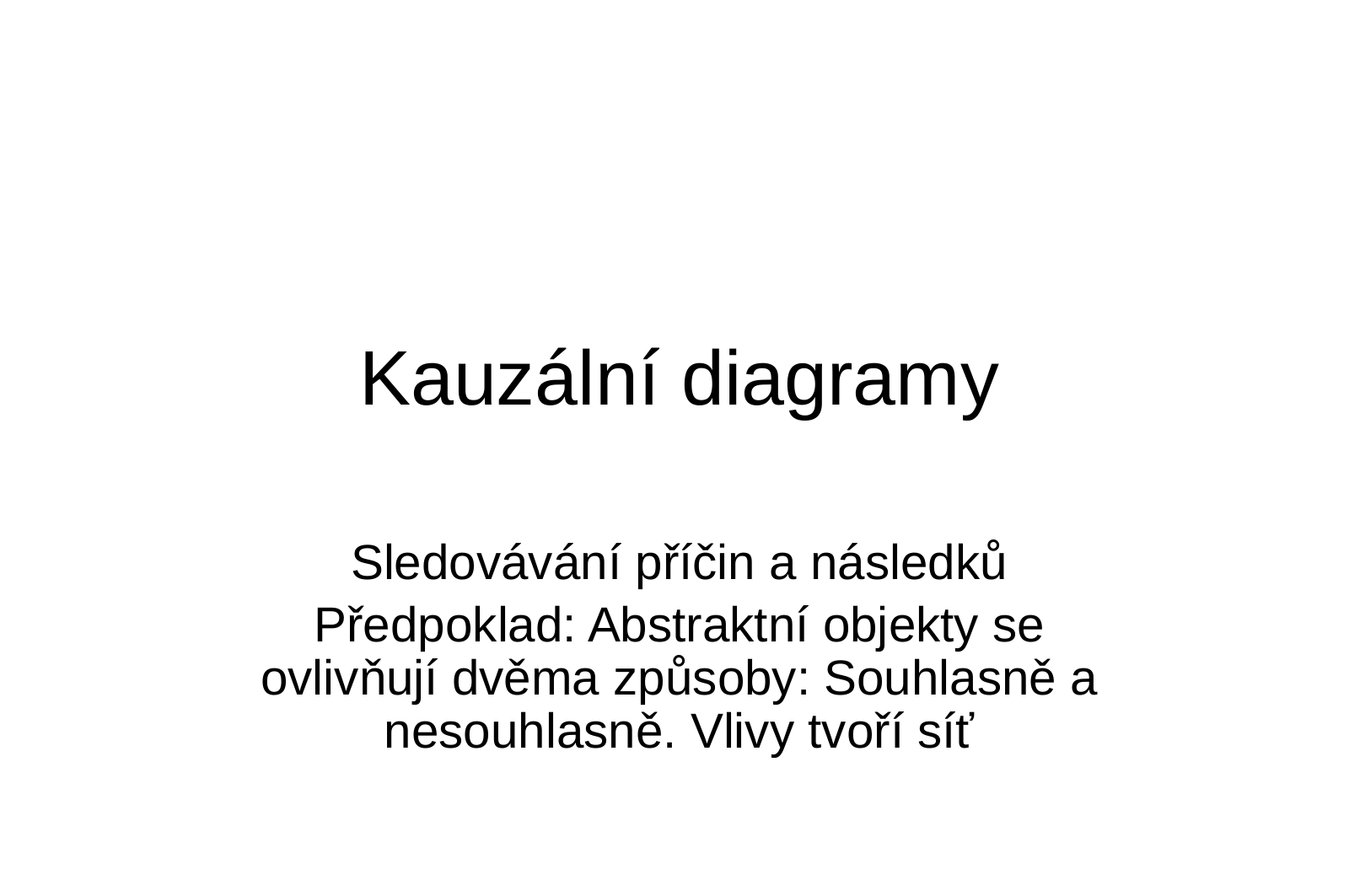

Kauzální diagramy
Sledovávání příčin a následků
Předpoklad: Abstraktní objekty se ovlivňují dvěma způsoby: Souhlasně a nesouhlasně. Vlivy tvoří síť